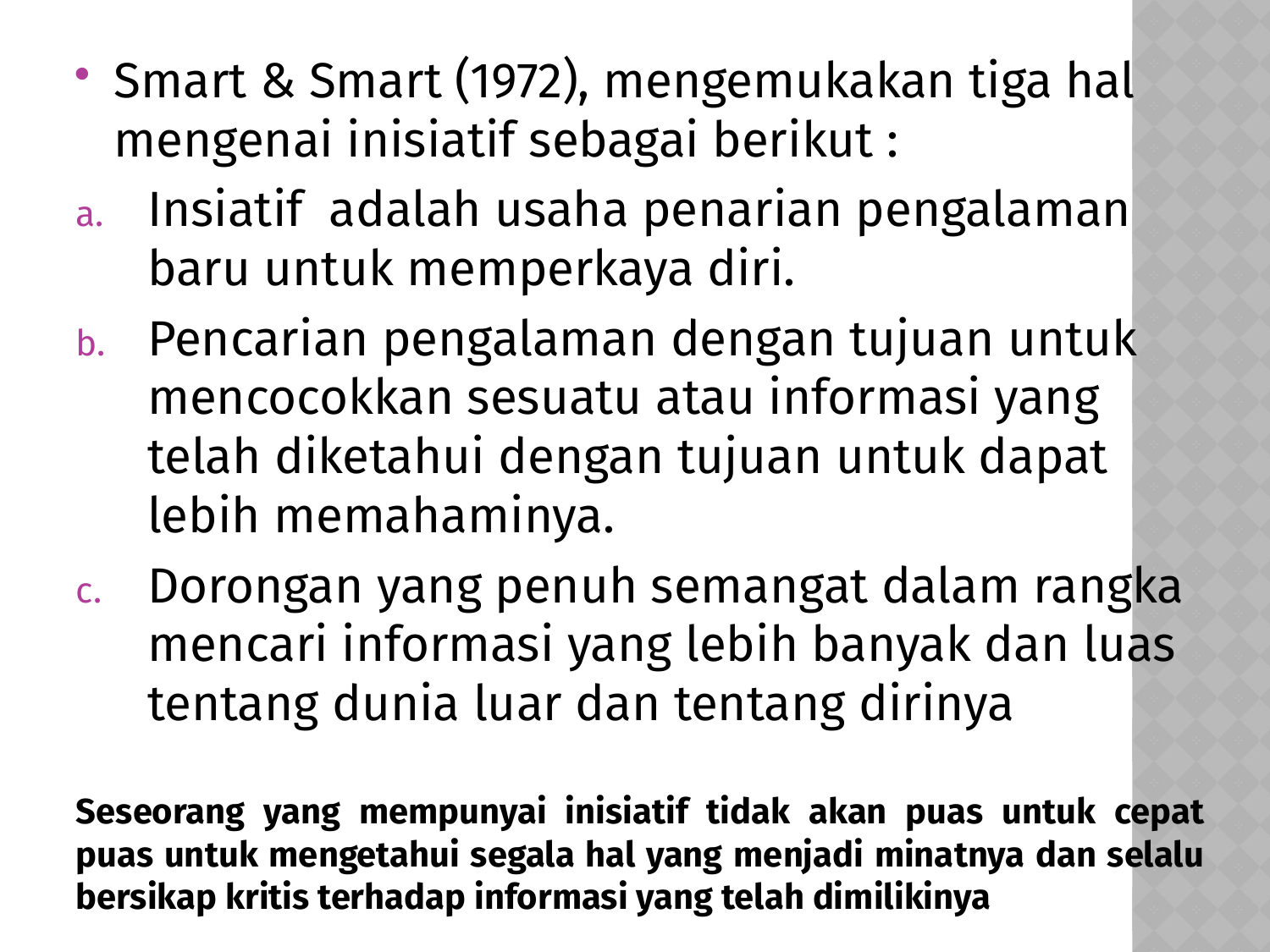

Smart & Smart (1972), mengemukakan tiga hal mengenai inisiatif sebagai berikut :
Insiatif  adalah usaha penarian pengalaman baru untuk memperkaya diri.
Pencarian pengalaman dengan tujuan untuk mencocokkan sesuatu atau informasi yang telah diketahui dengan tujuan untuk dapat lebih memahaminya.
Dorongan yang penuh semangat dalam rangka mencari informasi yang lebih banyak dan luas tentang dunia luar dan tentang dirinya
Seseorang yang mempunyai inisiatif tidak akan puas untuk cepat puas untuk mengetahui segala hal yang menjadi minatnya dan selalu bersikap kritis terhadap informasi yang telah dimilikinya